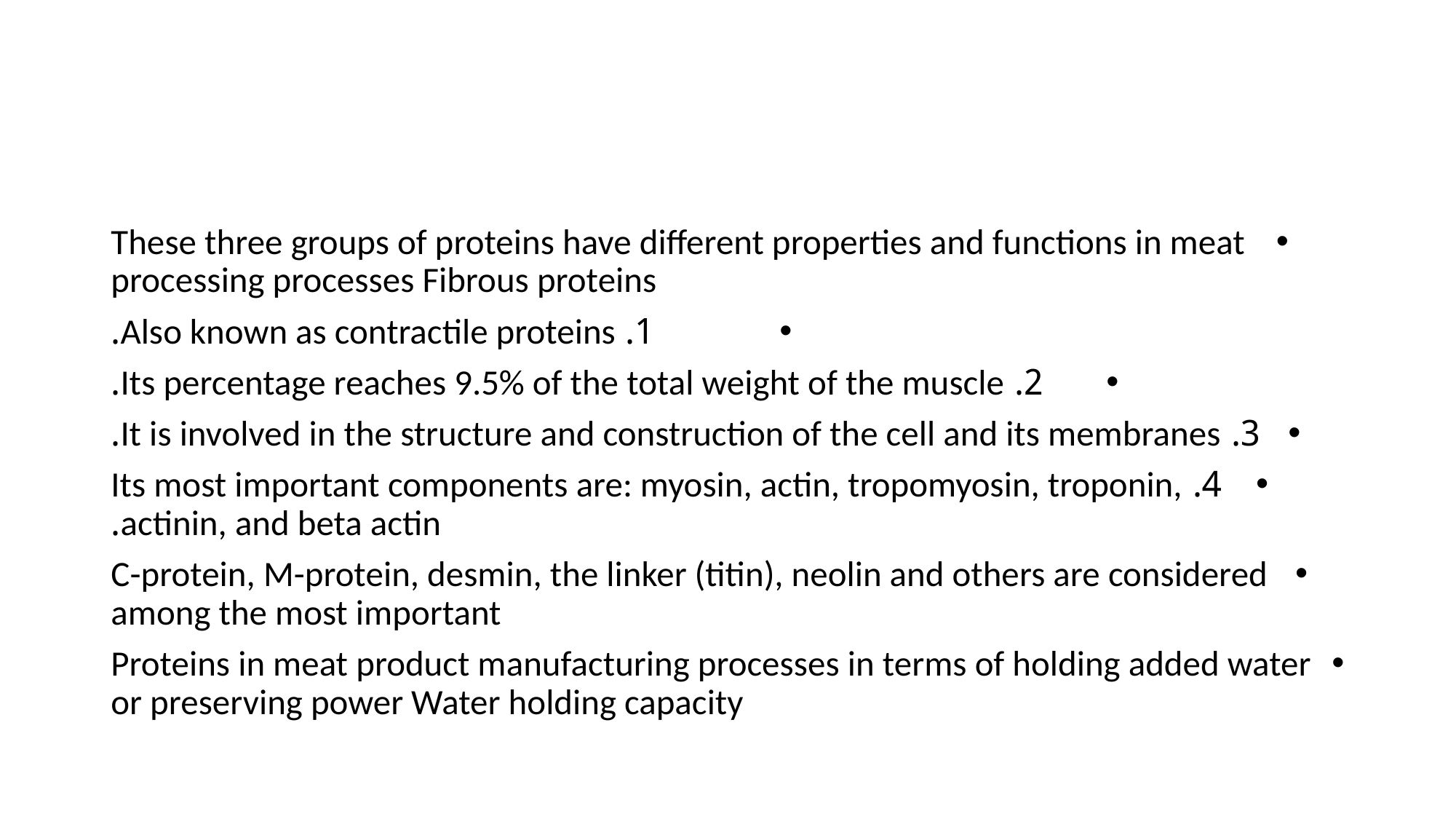

#
These three groups of proteins have different properties and functions in meat processing processes Fibrous proteins
1. Also known as contractile proteins.
2. Its percentage reaches 9.5% of the total weight of the muscle.
3. It is involved in the structure and construction of the cell and its membranes.
4. Its most important components are: myosin, actin, tropomyosin, troponin, actinin, and beta actin.
C-protein, M-protein, desmin, the linker (titin), neolin and others are considered among the most important
Proteins in meat product manufacturing processes in terms of holding added water or preserving power Water holding capacity